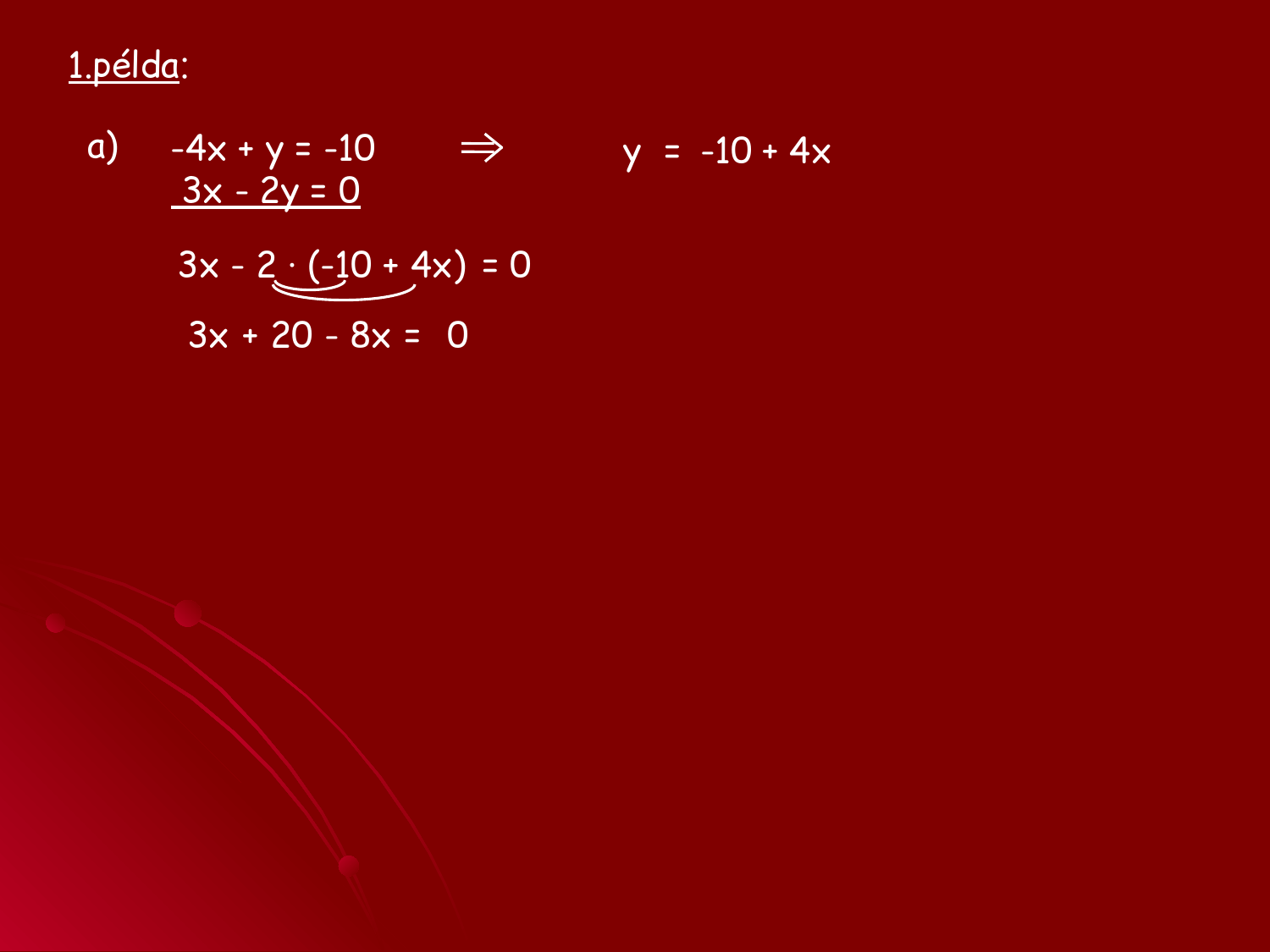

1.példa:
a)
-4x + y = -10
 3x - 2y = 0
y
=
-10
+ 4x

3x - 2
·
(-10 + 4x)
= 0

3x
+ 20
- 8x
=
0